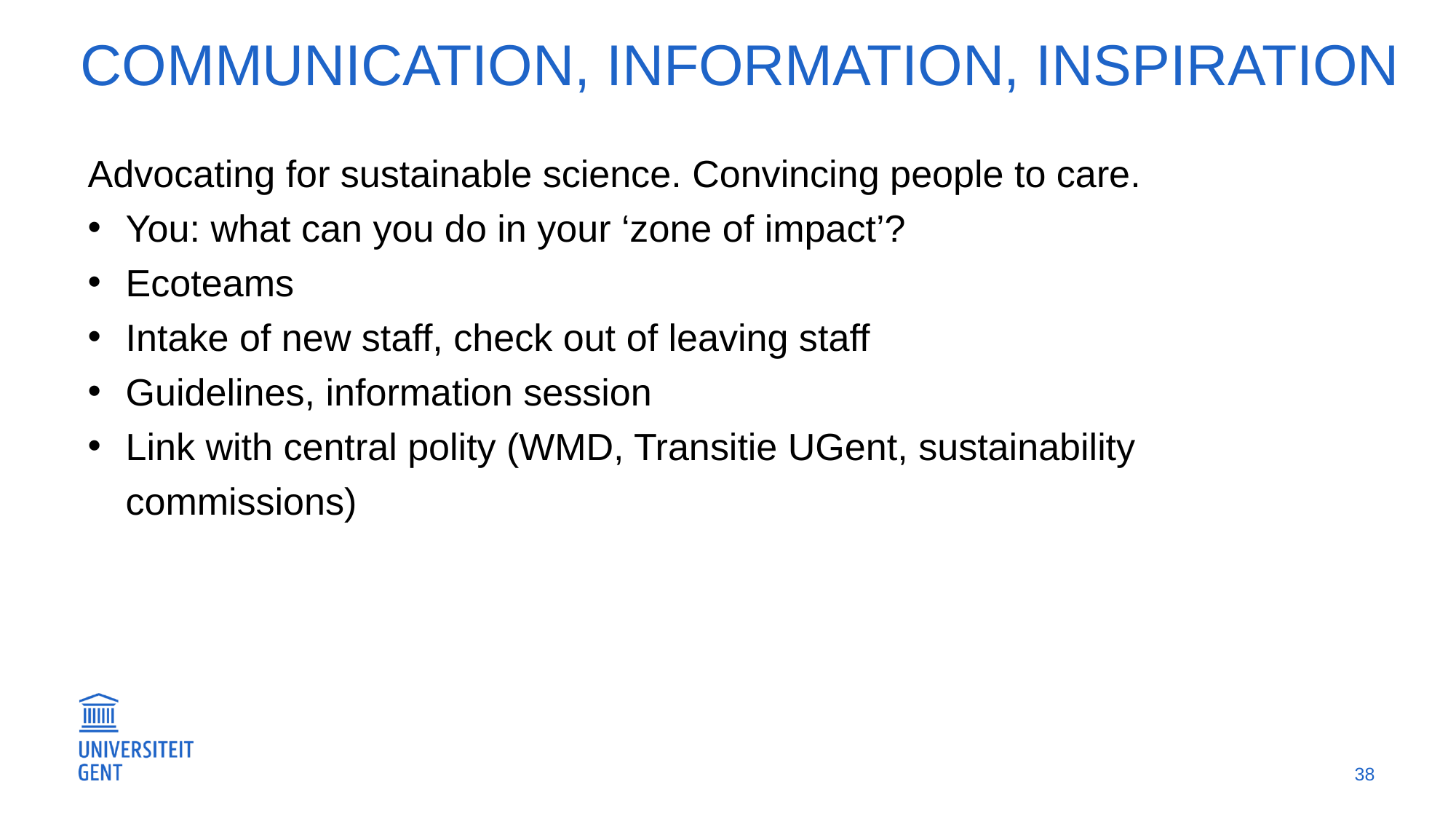

# Communication, information, inspiration
Advocating for sustainable science. Convincing people to care.
You: what can you do in your ‘zone of impact’?
Ecoteams
Intake of new staff, check out of leaving staff
Guidelines, information session
Link with central polity (WMD, Transitie UGent, sustainability commissions)

38